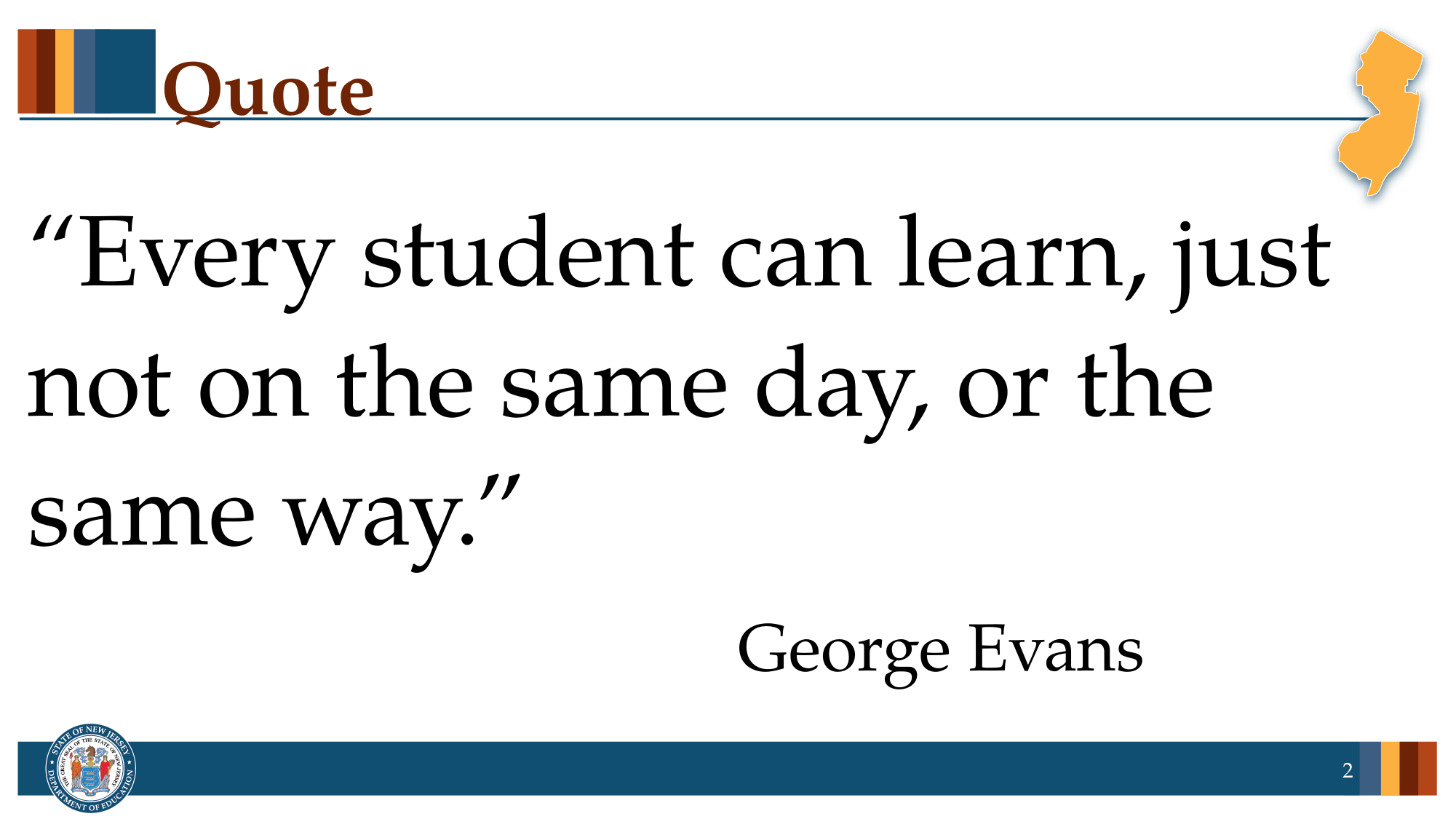

# Quote
“Every student can learn, just not on the same day, or the same way.”

George Evans
2